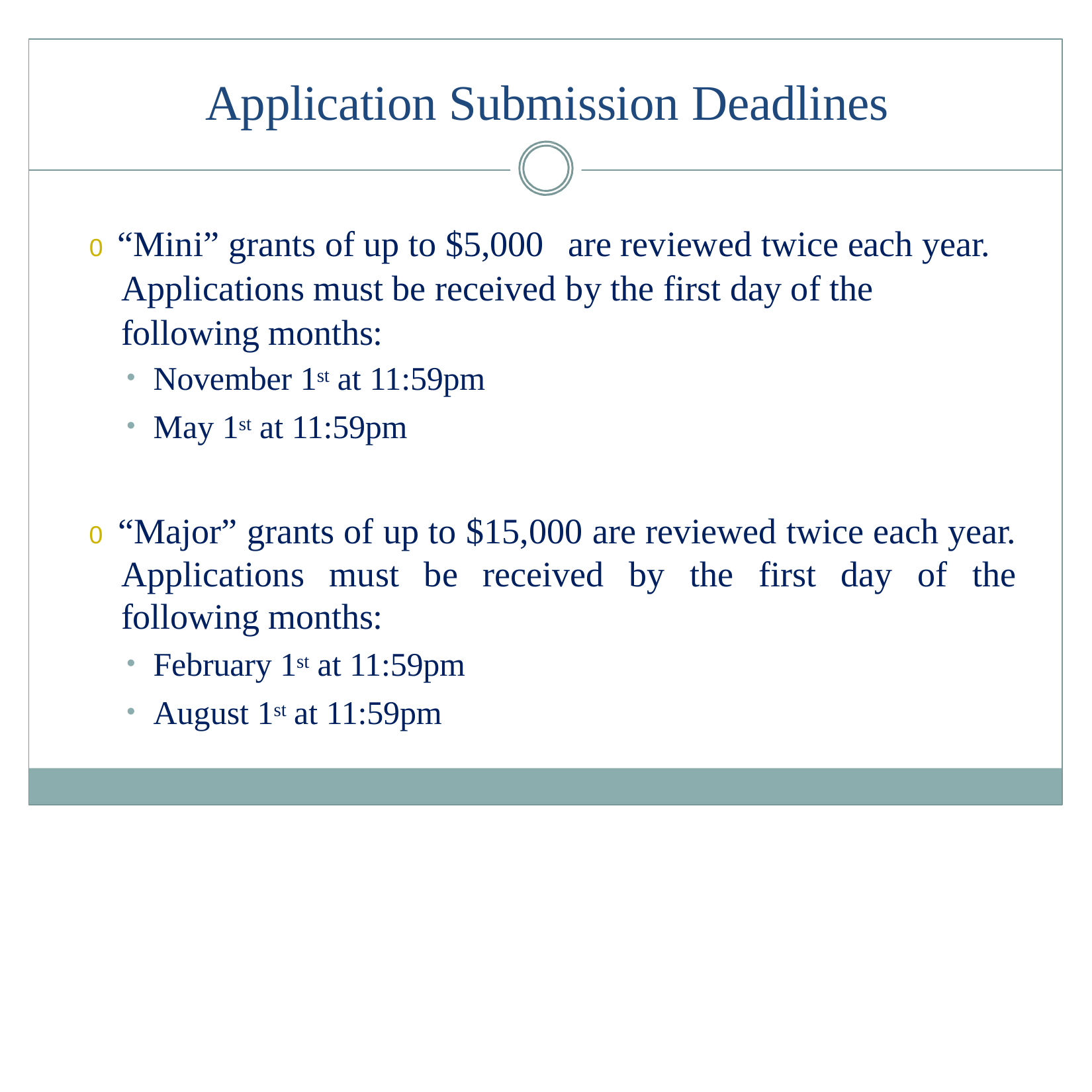

# Application Submission Deadlines
0 “Mini” grants of up to $5,000	are reviewed twice each year.
Applications must be received by the first day of the following months:
November 1st at 11:59pm
May 1st at 11:59pm

0 “Major” grants of up to $15,000 are reviewed twice each year. Applications must be received by the first day of the following months:
February 1st at 11:59pm
August 1st at 11:59pm